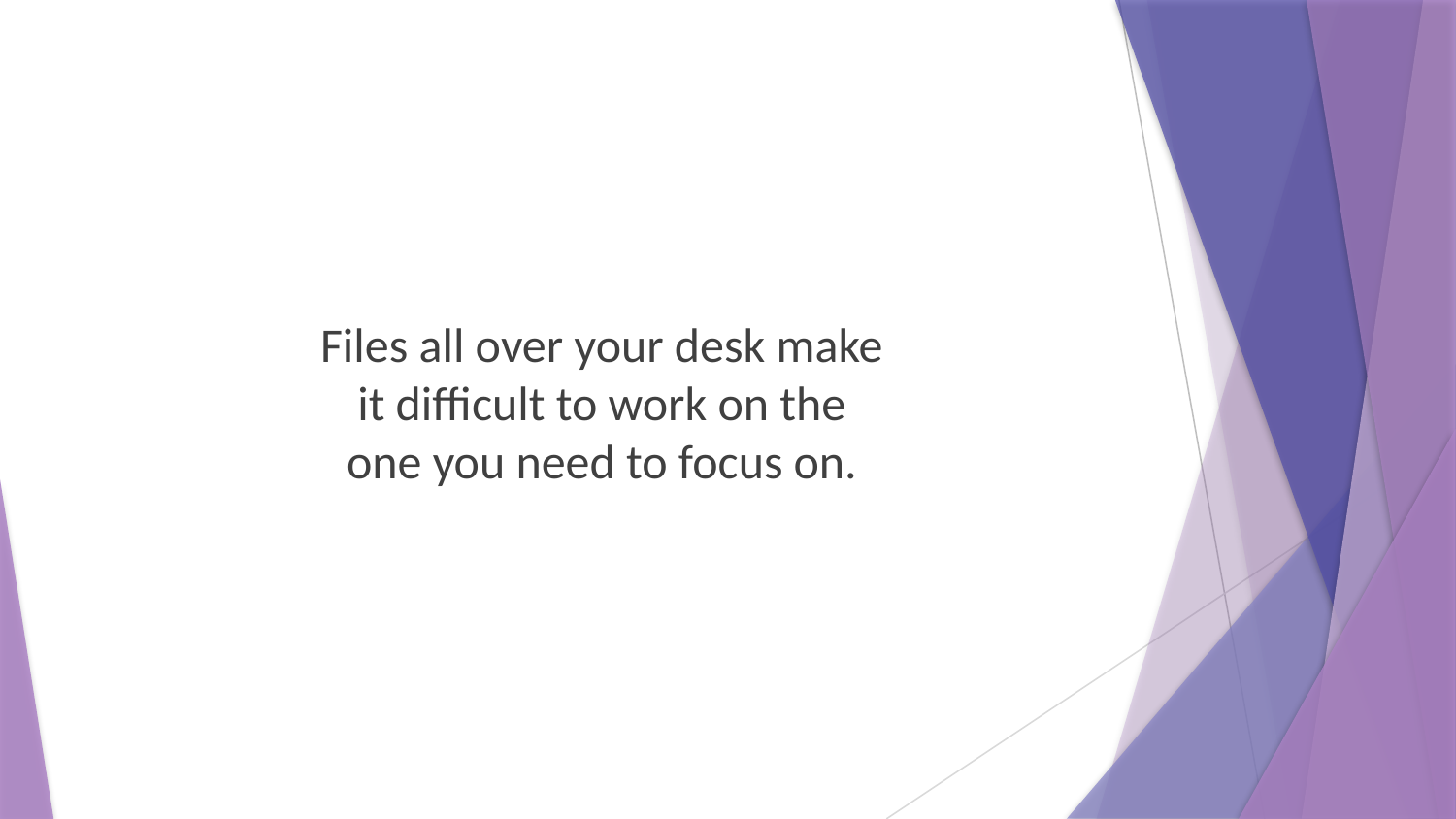

Files all over your desk make it difficult to work on the one you need to focus on.